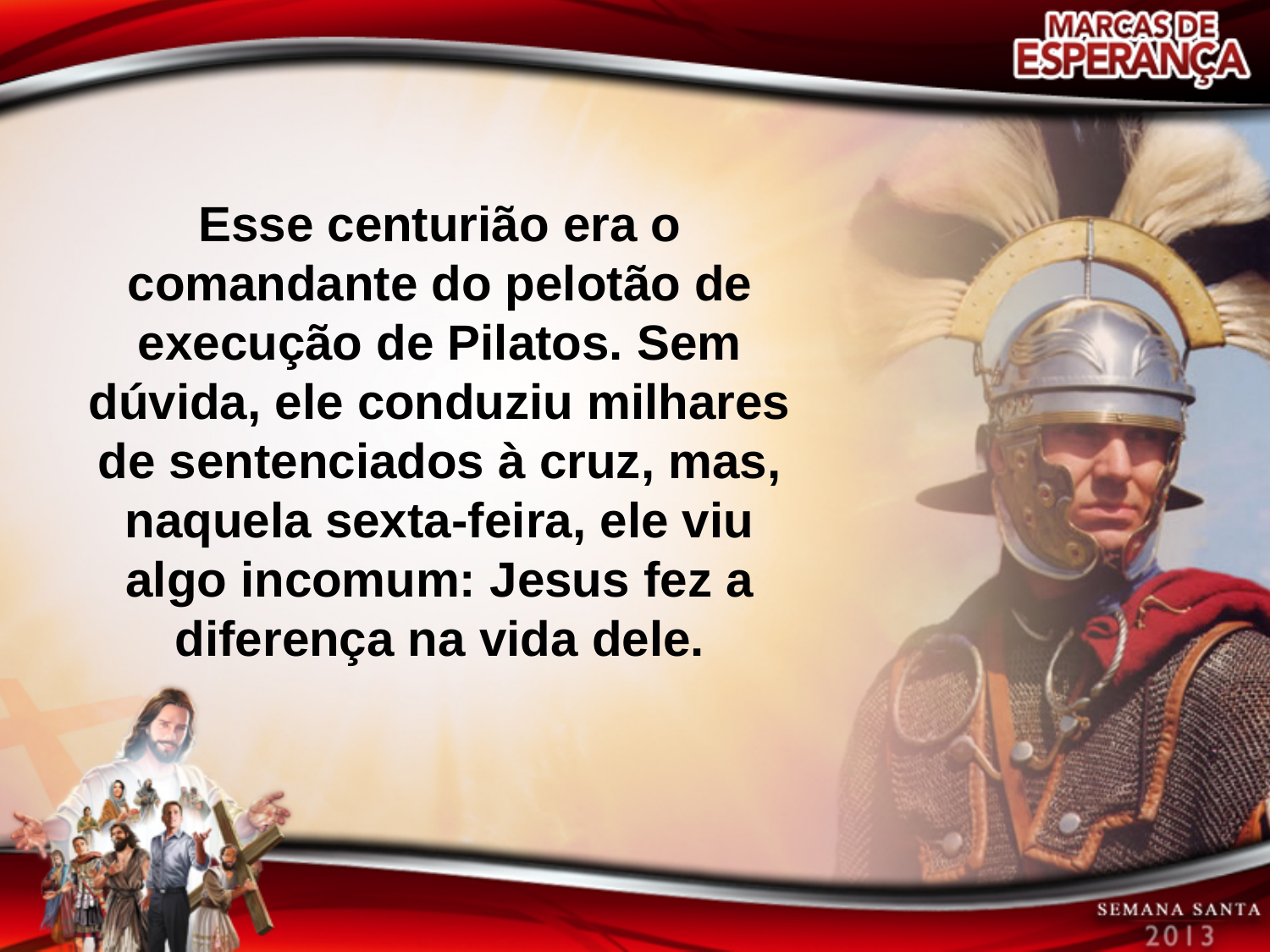

Esse centurião era o comandante do pelotão de execução de Pilatos. Sem dúvida, ele conduziu milhares de sentenciados à cruz, mas, naquela sexta-feira, ele viu algo incomum: Jesus fez a diferença na vida dele.